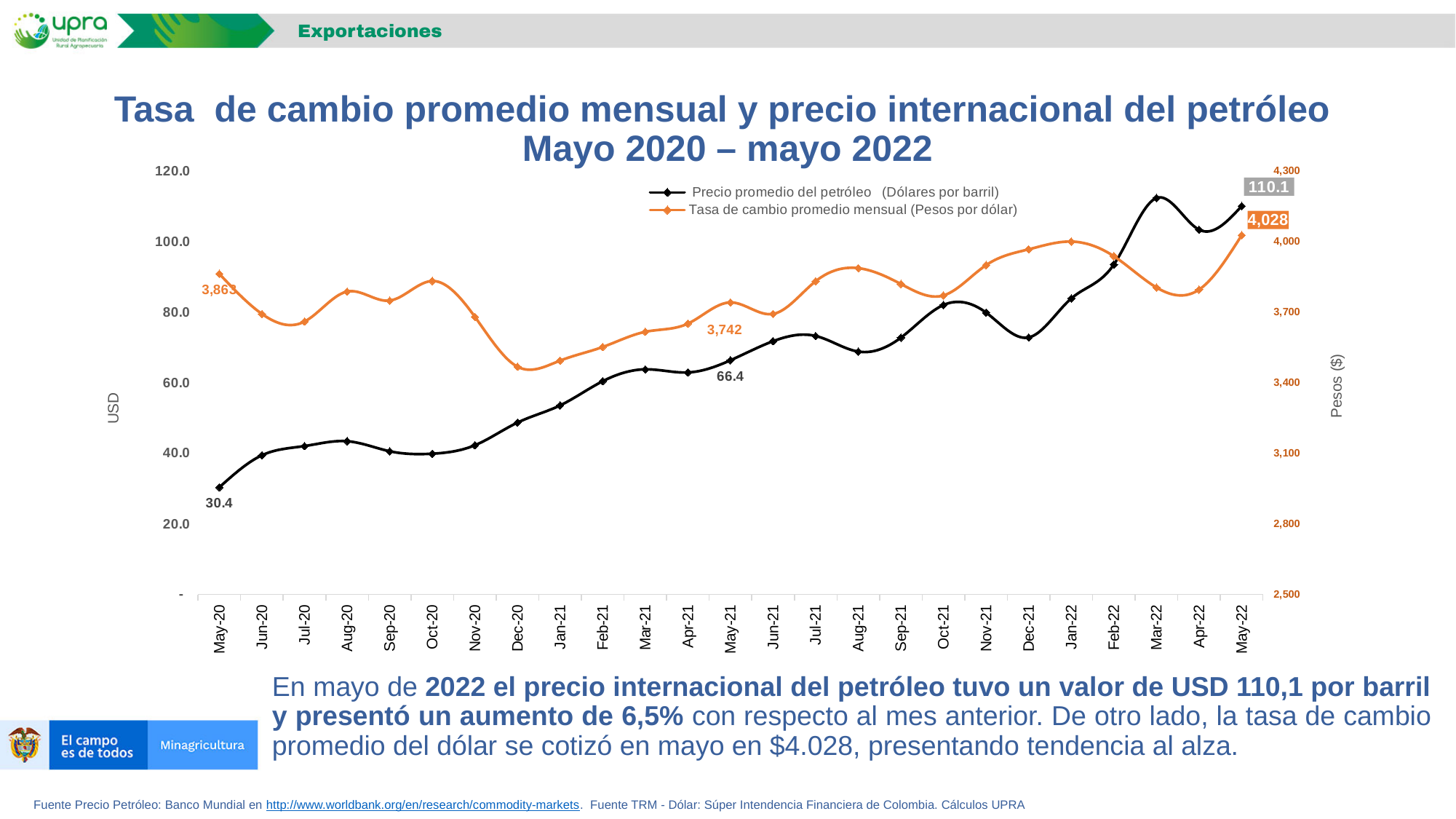

Exportaciones
# Tasa  de cambio promedio mensual y precio internacional del petróleo Mayo 2020 – mayo 2022

### Chart

| Category |  Precio promedio del petróleo  | Tasa de cambio promedio mensual |
|---|---|---|
| 43952 | 30.38 | 3863.34 |
| 43983 | 39.45666666666668 | 3693.0 |
| 44013 | 42.06666666666668 | 3660.6 |
| 44044 | 43.44333333333333 | 3788.1 |
| 44075 | 40.59666666666667 | 3749.86 |
| 44105 | 39.900000000000006 | 3833.06 |
| 44136 | 42.30333333333332 | 3680.67 |
| 44166 | 48.726666666666674 | 3468.5 |
| 44197 | 53.603333333333325 | 3494.53 |
| 44228 | 60.463333333333324 | 3552.43 |
| 44256 | 63.82999999999999 | 3617.0 |
| 44287 | 62.95 | 3651.85 |
| 44317 | 66.4 | 3741.96 |
| 44348 | 71.80333333333331 | 3693.0 |
| 44378 | 73.28333333333332 | 3832.24 |
| 44409 | 68.86666666666667 | 3887.68 |
| 44440 | 72.8 | 3820.28 |
| 44470 | 82.06333333333333 | 3771.68 |
| 44501 | 79.91666666666667 | 3900.51 |
| 44531 | 72.86666666666667 | 3967.77 |
| 44562 | 83.92 | 4000.72 |
| 44593 | 93.54333333333332 | 3938.36 |
| 44621 | 112.39666666666676 | 3805.52 |
| 44652 | 103.41333333333324 | 3796.39 |
| 44682 | 110.09666666666675 | 4027.6 |
En mayo de 2022 el precio internacional del petróleo tuvo un valor de USD 110,1 por barril y presentó un aumento de 6,5% con respecto al mes anterior. De otro lado, la tasa de cambio promedio del dólar se cotizó en mayo en $4.028, presentando tendencia al alza.
Fuente Precio Petróleo: Banco Mundial en http://www.worldbank.org/en/research/commodity-markets.  Fuente TRM - Dólar: Súper Intendencia Financiera de Colombia. Cálculos UPRA